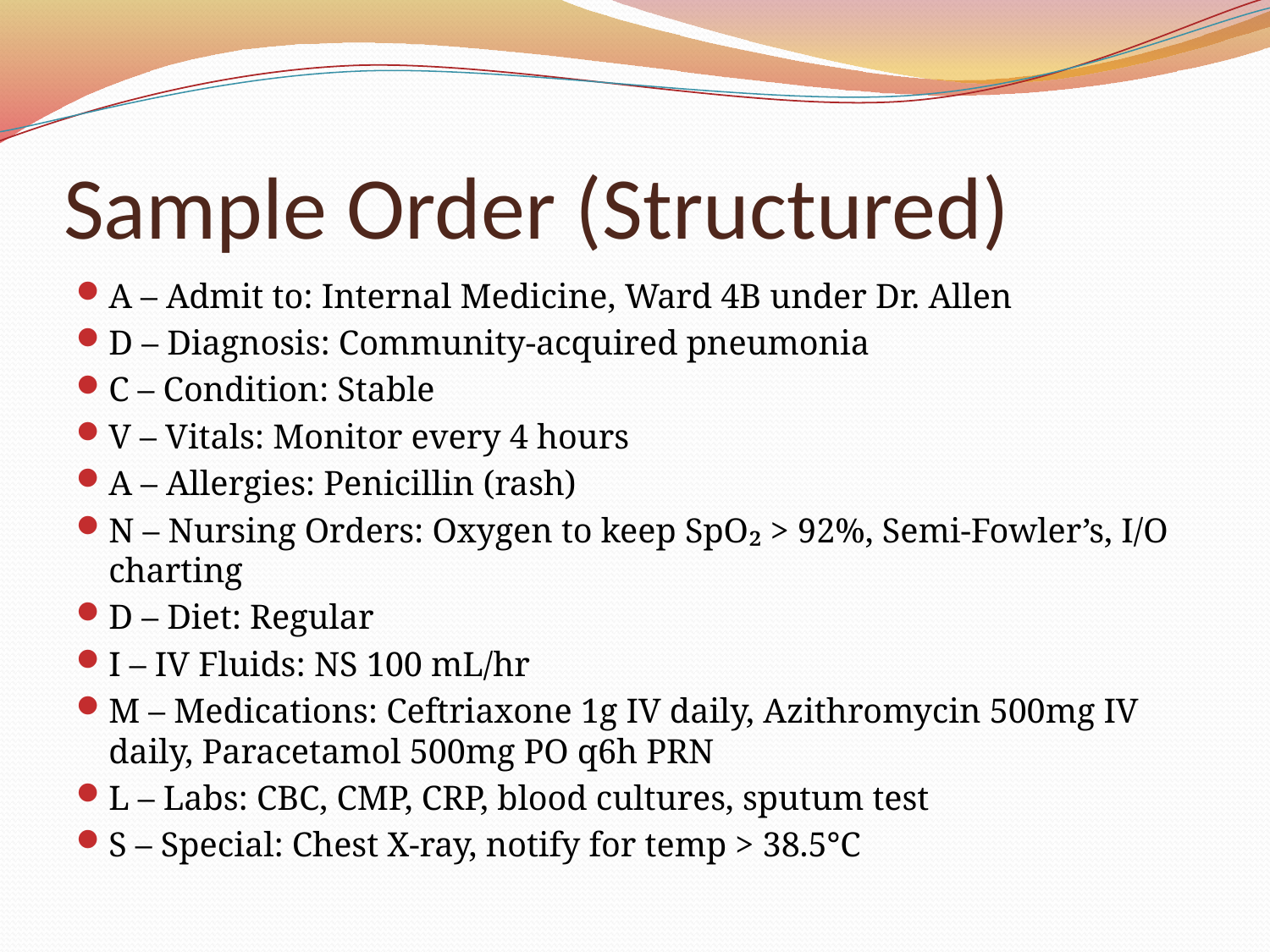

# Sample Order (Structured)
A – Admit to: Internal Medicine, Ward 4B under Dr. Allen
D – Diagnosis: Community-acquired pneumonia
C – Condition: Stable
V – Vitals: Monitor every 4 hours
A – Allergies: Penicillin (rash)
N – Nursing Orders: Oxygen to keep SpO₂ > 92%, Semi-Fowler’s, I/O charting
D – Diet: Regular
I – IV Fluids: NS 100 mL/hr
M – Medications: Ceftriaxone 1g IV daily, Azithromycin 500mg IV daily, Paracetamol 500mg PO q6h PRN
L – Labs: CBC, CMP, CRP, blood cultures, sputum test
S – Special: Chest X-ray, notify for temp > 38.5°C